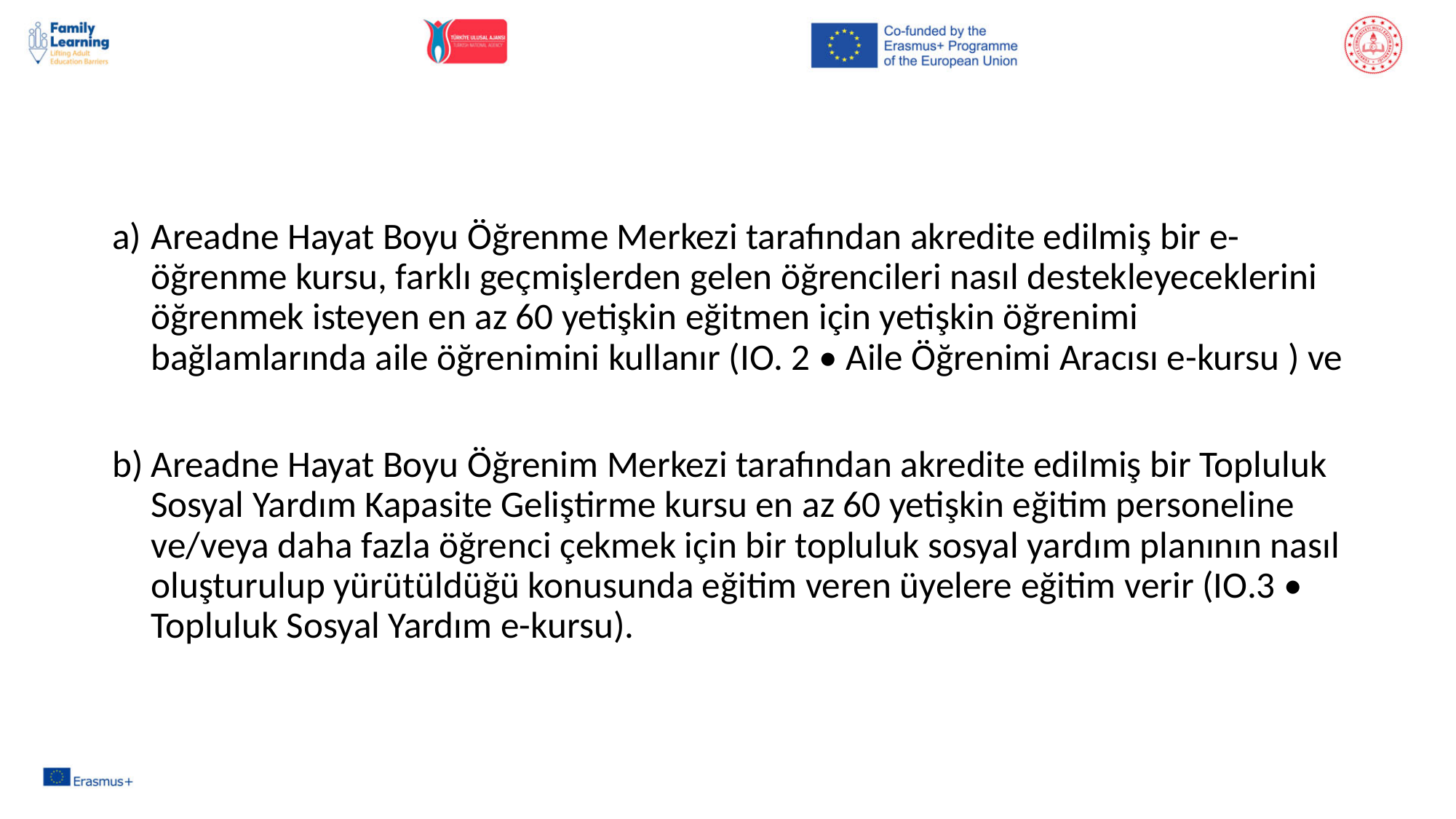

Areadne Hayat Boyu Öğrenme Merkezi tarafından akredite edilmiş bir e-öğrenme kursu, farklı geçmişlerden gelen öğrencileri nasıl destekleyeceklerini öğrenmek isteyen en az 60 yetişkin eğitmen için yetişkin öğrenimi bağlamlarında aile öğrenimini kullanır (IO. 2 • Aile Öğrenimi Aracısı e-kursu ) ve

Areadne Hayat Boyu Öğrenim Merkezi tarafından akredite edilmiş bir Topluluk Sosyal Yardım Kapasite Geliştirme kursu en az 60 yetişkin eğitim personeline ve/veya daha fazla öğrenci çekmek için bir topluluk sosyal yardım planının nasıl oluşturulup yürütüldüğü konusunda eğitim veren üyelere eğitim verir (IO.3 • Topluluk Sosyal Yardım e-kursu).